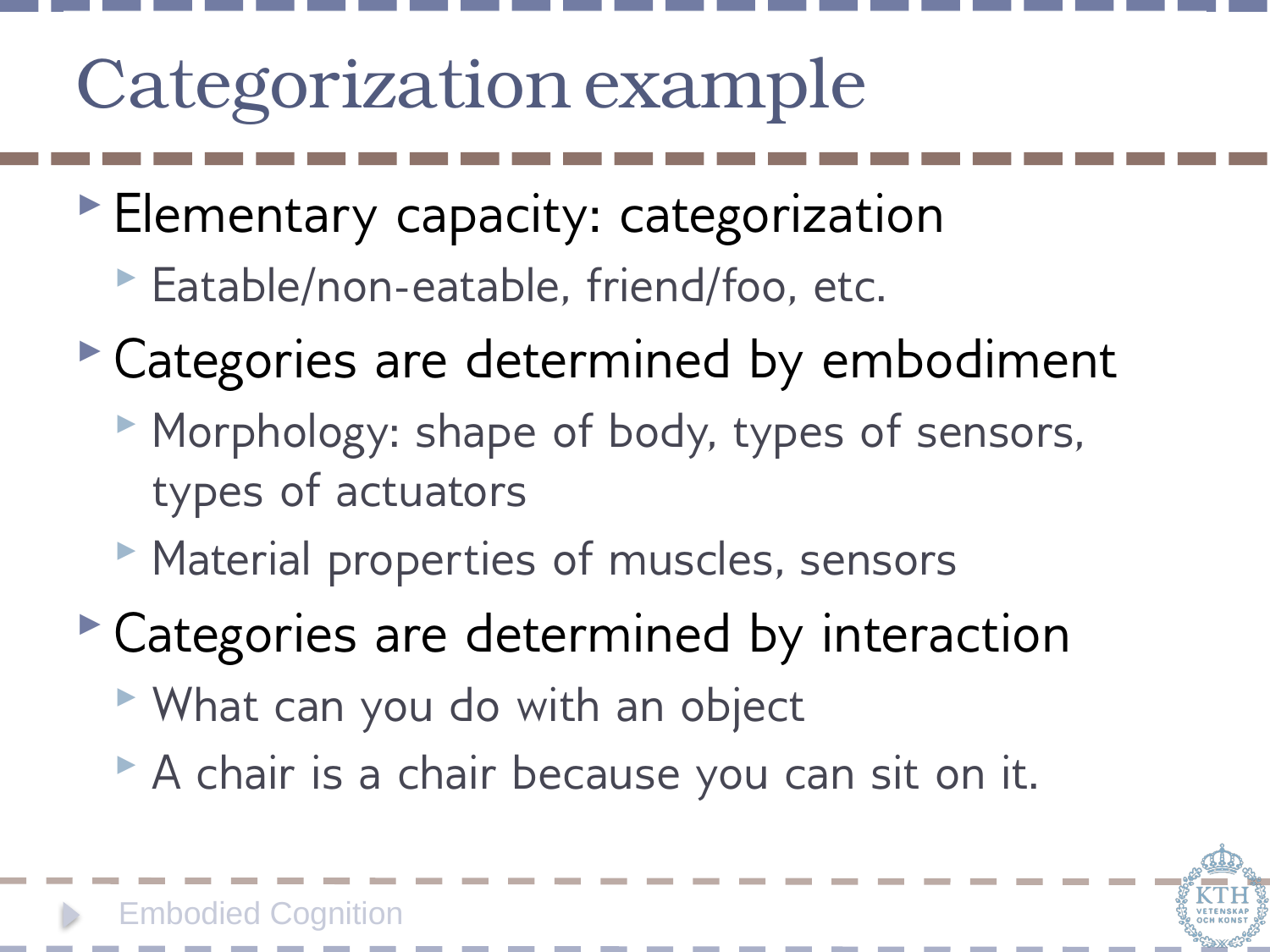

# Categorization	example
Elementary capacity: categorization
Eatable/non-eatable, friend/foo, etc.
Categories are determined by embodiment
Morphology: shape of body, types of sensors, types of actuators
Material properties of muscles, sensors
Categories are determined by interaction
What can you do with an object
A chair is a chair because you can sit on it.